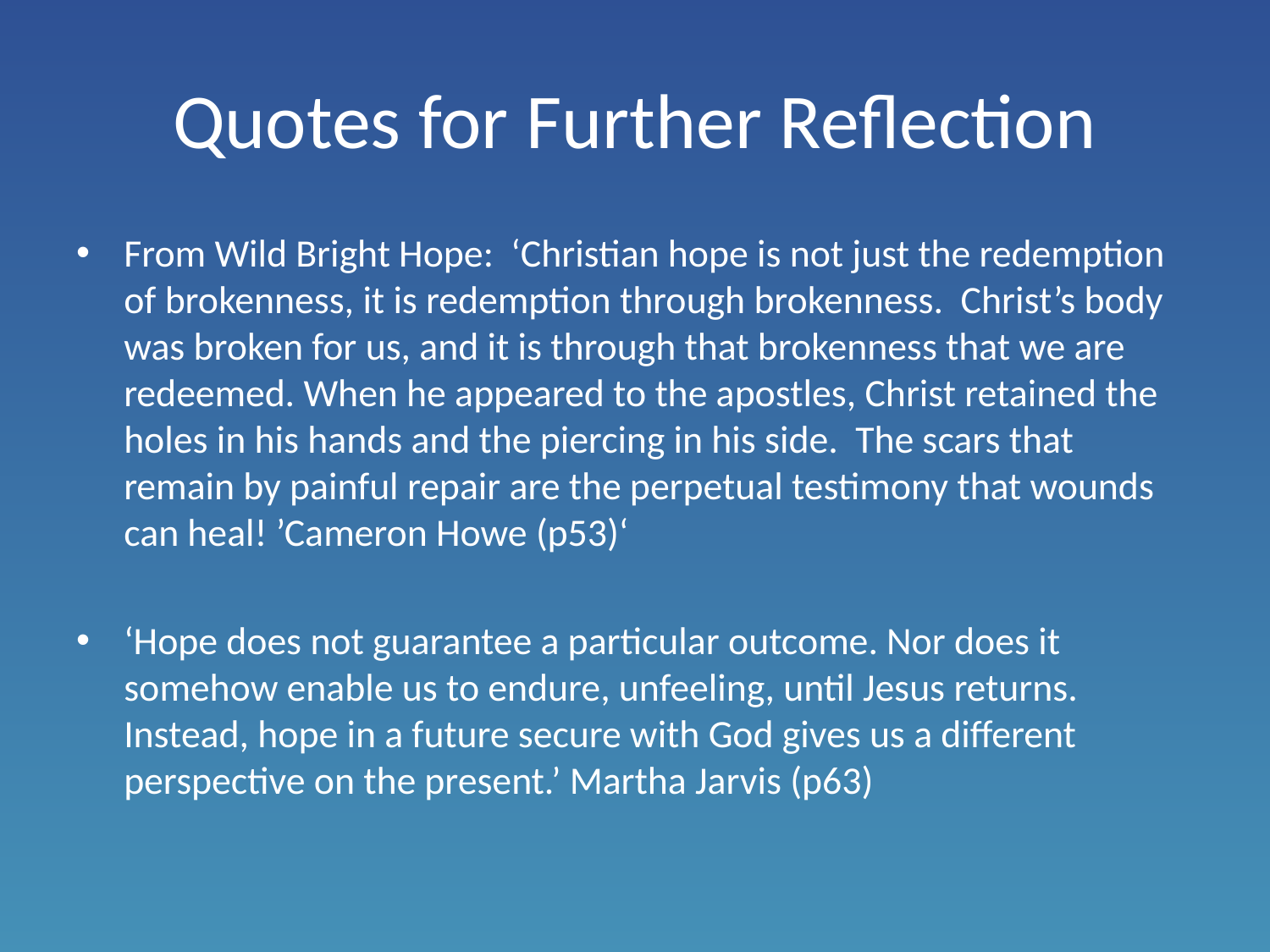

# Quotes for Further Reflection
From Wild Bright Hope:  ‘Christian hope is not just the redemption of brokenness, it is redemption through brokenness.  Christ’s body was broken for us, and it is through that brokenness that we are redeemed. When he appeared to the apostles, Christ retained the holes in his hands and the piercing in his side.  The scars that remain by painful repair are the perpetual testimony that wounds can heal! ’Cameron Howe (p53)‘

‘Hope does not guarantee a particular outcome. Nor does it somehow enable us to endure, unfeeling, until Jesus returns. Instead, hope in a future secure with God gives us a different perspective on the present.’ Martha Jarvis (p63)